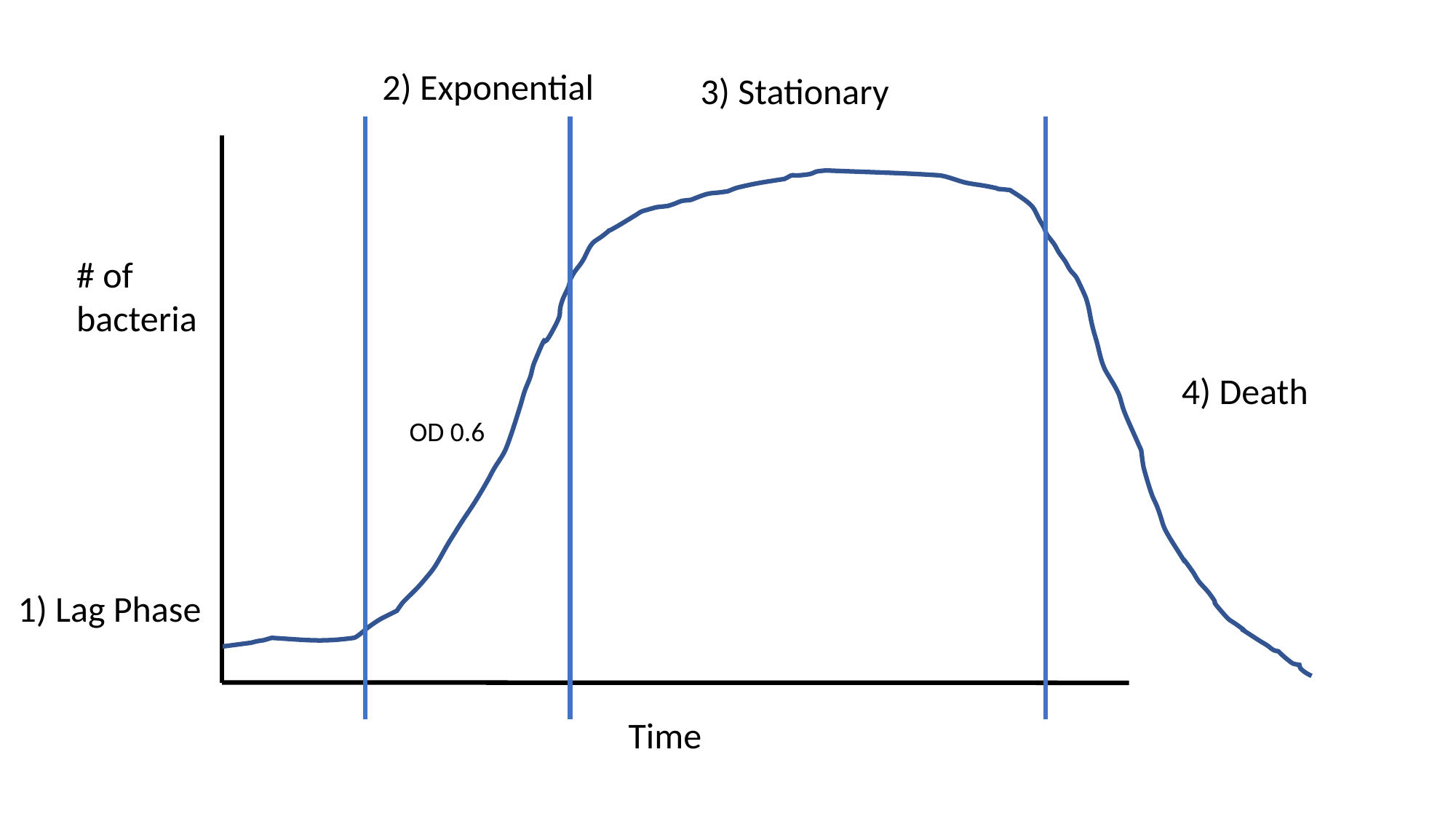

2) Exponential
3) Stationary

# of bacteria
4) Death
OD 0.6
1) Lag Phase
Time